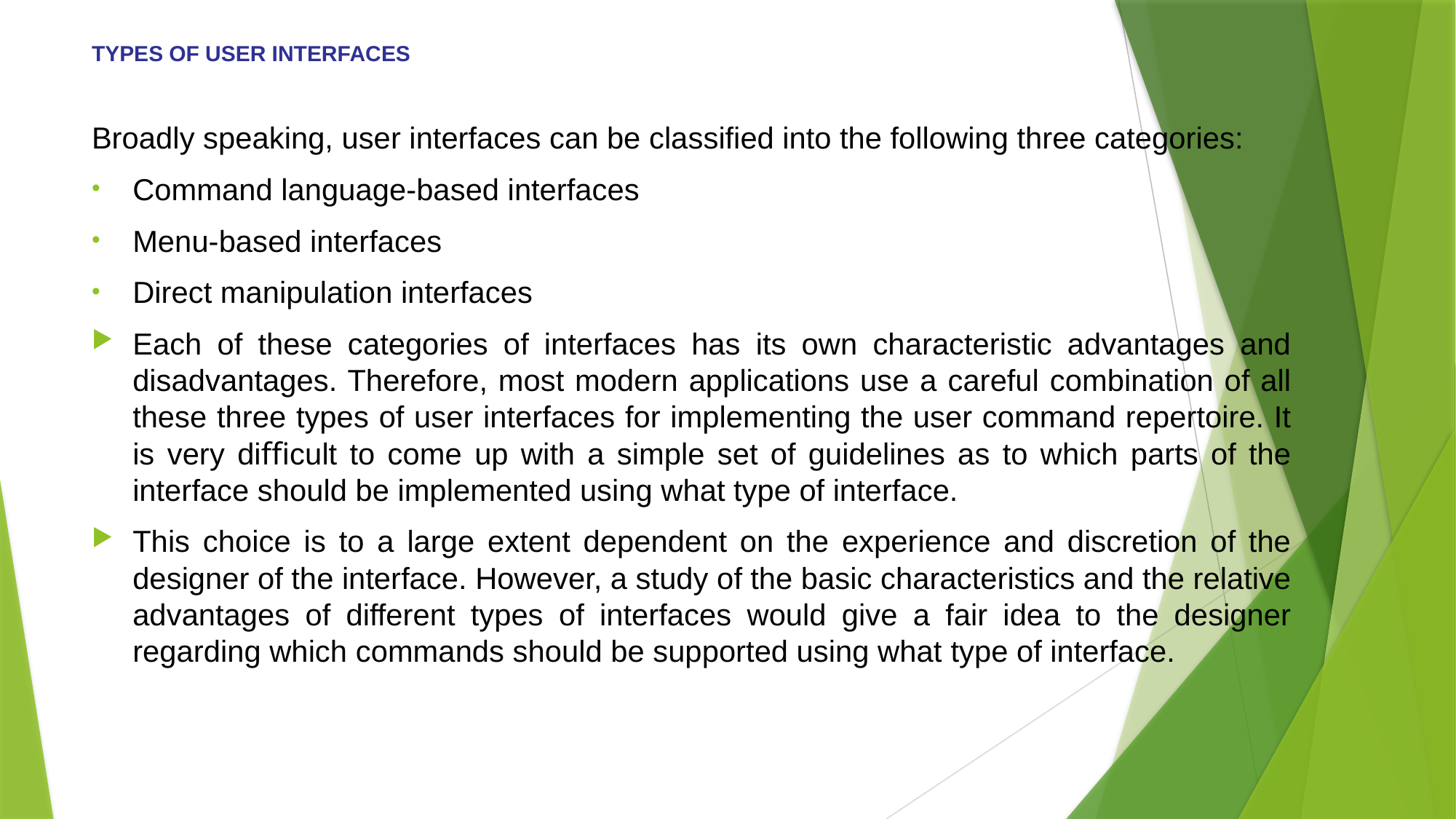

# TYPES OF USER INTERFACES
Broadly speaking, user interfaces can be classified into the following three categories:
Command language-based interfaces
Menu-based interfaces
Direct manipulation interfaces
Each of these categories of interfaces has its own characteristic advantages and disadvantages. Therefore, most modern applications use a careful combination of all these three types of user interfaces for implementing the user command repertoire. It is very diﬃcult to come up with a simple set of guidelines as to which parts of the interface should be implemented using what type of interface.
This choice is to a large extent dependent on the experience and discretion of the designer of the interface. However, a study of the basic characteristics and the relative advantages of different types of interfaces would give a fair idea to the designer regarding which commands should be supported using what type of interface.